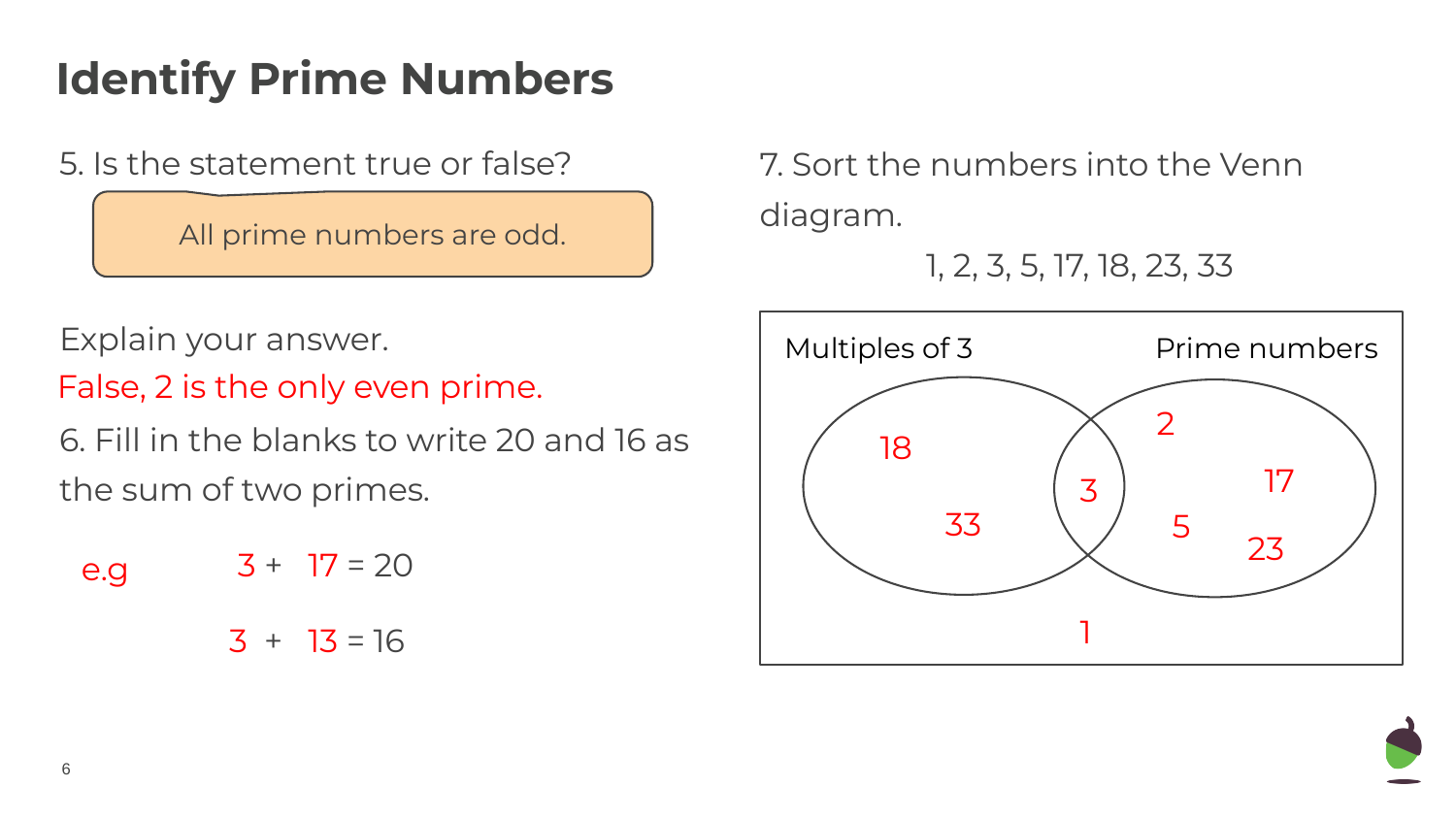

# Identify Prime Numbers
5. Is the statement true or false?

Explain your answer.

6. Fill in the blanks to write 20 and 16 as the sum of two primes.

                     3 +   17 = 20

                    3  +   13 = 16

7. Sort the numbers into the Venn diagram.
1, 2, 3, 5, 17, 18, 23, 33

All prime numbers are odd.

Multiples of 3

Prime numbers

False, 2 is the only even prime.
2
18
17
3
33
5
23
e.g
1
6
6